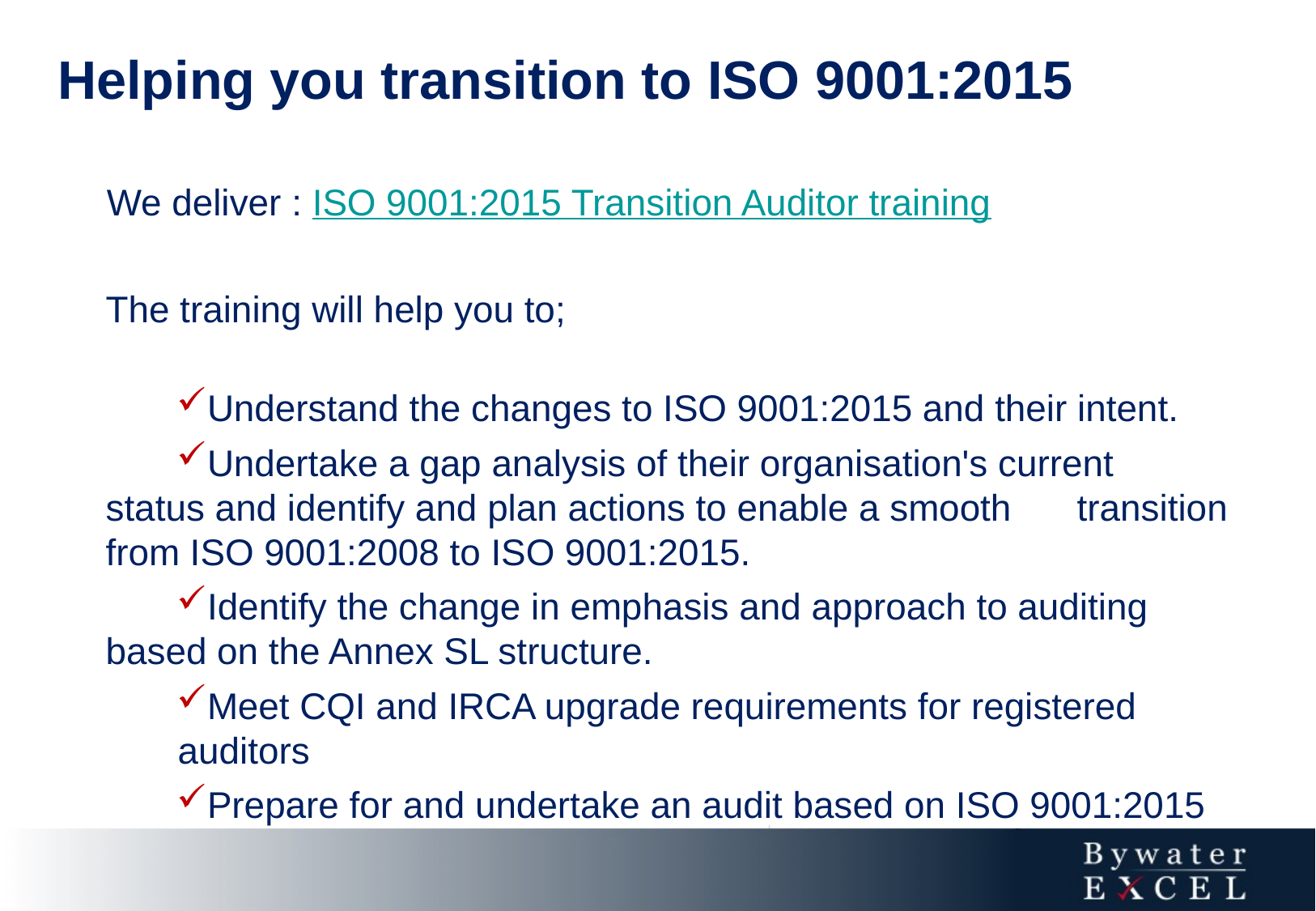

Helping you transition to ISO 9001:2015
We deliver : ISO 9001:2015 Transition Auditor training
The training will help you to;
Understand the changes to ISO 9001:2015 and their intent.
Undertake a gap analysis of their organisation's current 	status and identify and plan actions to enable a smooth 	transition from ISO 9001:2008 to ISO 9001:2015.
Identify the change in emphasis and approach to auditing 	based on the Annex SL structure.
Meet CQI and IRCA upgrade requirements for registered
       auditors
Prepare for and undertake an audit based on ISO 9001:2015